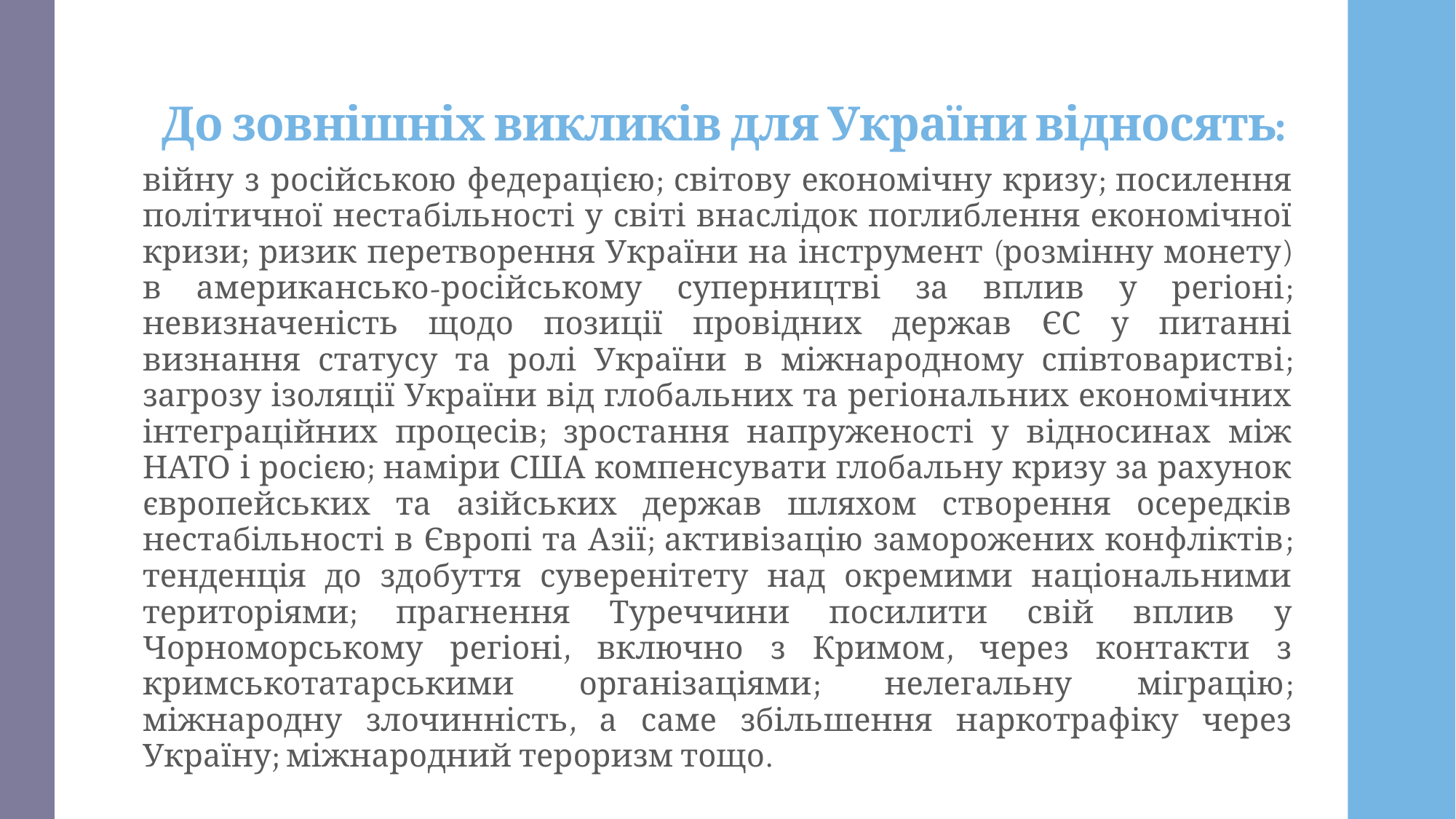

# До зовнішніх викликів для України відносять:
війну з російською федерацією; світову економічну кризу; посилення політичної нестабільності у світі внаслідок поглиблення економічної кризи; ризик перетворення України на інструмент (розмінну монету) в американсько-російському суперництві за вплив у регіоні; невизначеність щодо позиції провідних держав ЄС у питанні визнання статусу та ролі України в міжнародному співтоваристві; загрозу ізоляції України від глобальних та регіональних економічних інтеграційних процесів; зростання напруженості у відносинах між НАТО і росією; наміри США компенсувати глобальну кризу за рахунок європейських та азійських держав шляхом створення осередків нестабільності в Європі та Азії; активізацію заморожених конфліктів; тенденція до здобуття суверенітету над окремими національними територіями; прагнення Туреччини посилити свій вплив у Чорноморському регіоні, включно з Кримом, через контакти з кримськотатарськими організаціями; нелегальну міграцію; міжнародну злочинність, а саме збільшення наркотрафіку через Україну; міжнародний тероризм тощо.